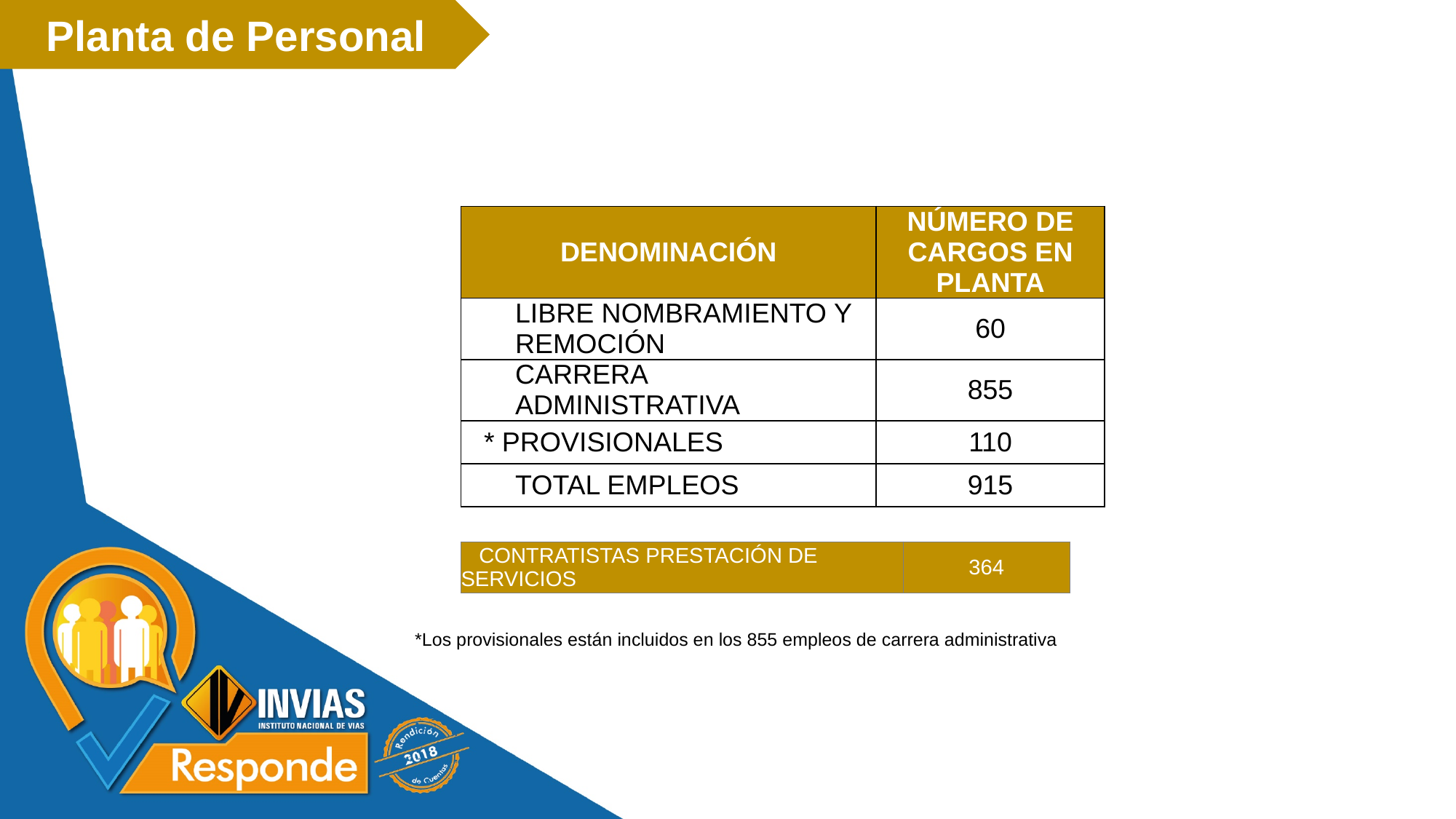

Planta de Personal
| DENOMINACIÓN | NÚMERO DE CARGOS EN PLANTA |
| --- | --- |
| LIBRE NOMBRAMIENTO Y REMOCIÓN | 60 |
| CARRERA ADMINISTRATIVA | 855 |
| \* PROVISIONALES | 110 |
| TOTAL EMPLEOS | 915 |
| CONTRATISTAS PRESTACIÓN DE SERVICIOS | 364 |
| --- | --- |
*Los provisionales están incluidos en los 855 empleos de carrera administrativa